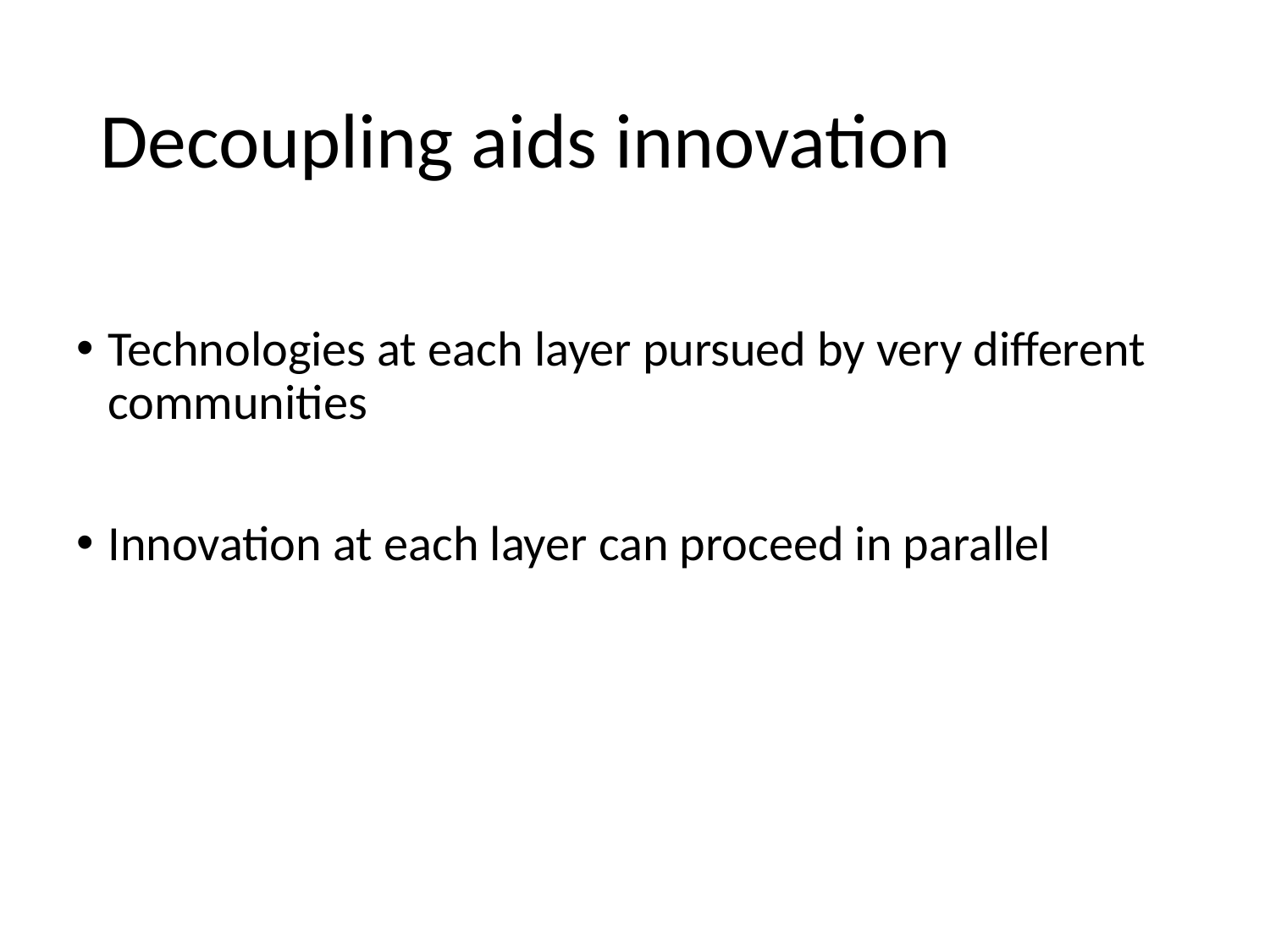

# Decoupling aids innovation

Technologies at each layer pursued by very different communities

Innovation at each layer can proceed in parallel